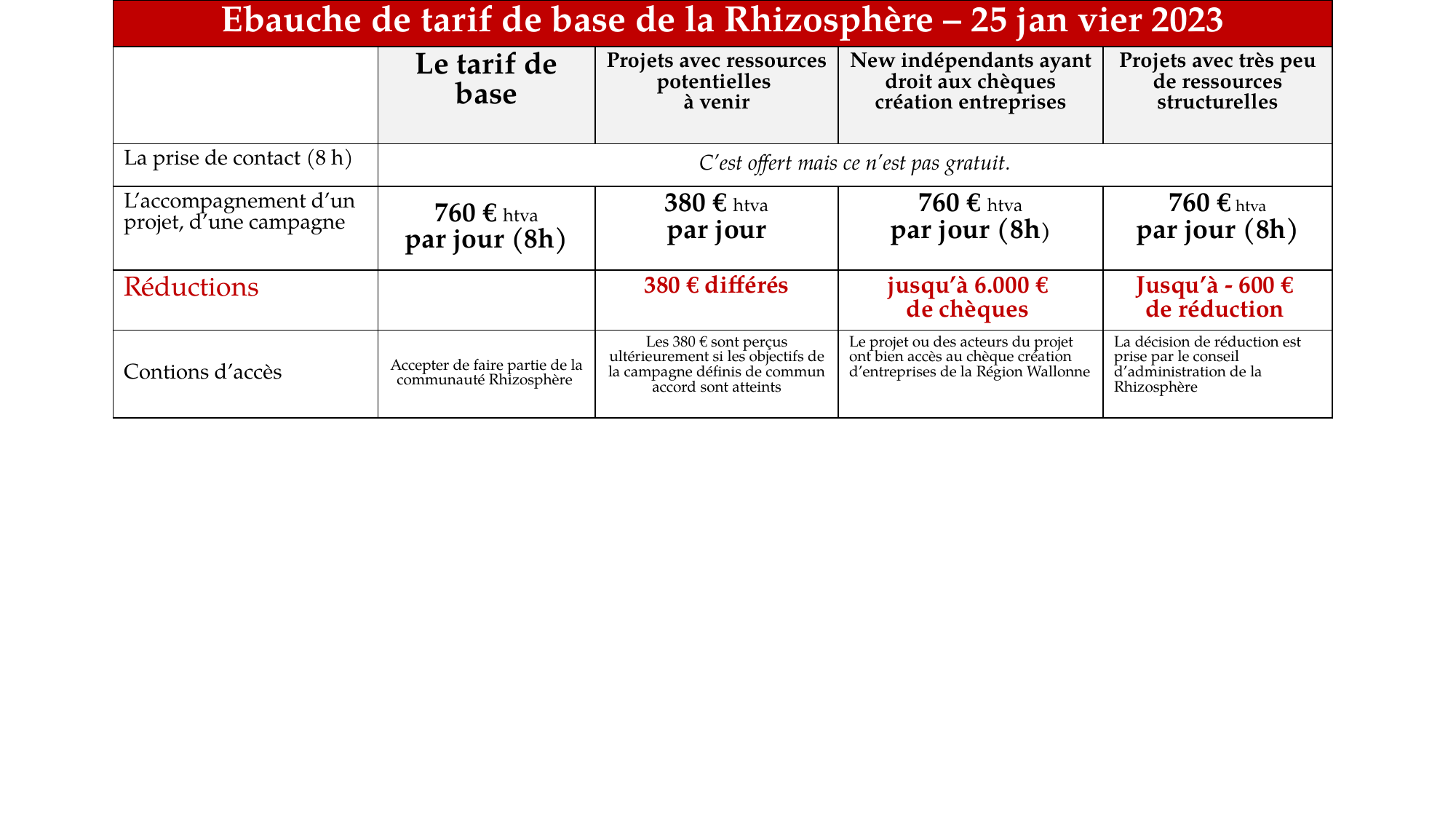

| Ebauche de tarif de base de la Rhizosphère – 25 jan vier 2023 |  |  |  |  |
| --- | --- | --- | --- | --- |
|  | Le tarif de base | Projets avec ressources potentielles à venir | New indépendants ayant droit aux chèques création entreprises | Projets avec très peu de ressources structurelles |
| La prise de contact (8 h) | C’est offert mais ce n’est pas gratuit. |  |  |  |
| L’accompagnement d’un projet, d’une campagne | 760 € htva par jour (8h) | 380 € htva par jour | 760 € htva par jour (8h) | 760 € htva par jour (8h) |
| Réductions |  | 380 € différés | jusqu’à 6.000 € de chèques | Jusqu’à - 600 € de réduction |
| Contions d’accès | Accepter de faire partie de la communauté Rhizosphère | Les 380 € sont perçus ultérieurement si les objectifs de la campagne définis de commun accord sont atteints | Le projet ou des acteurs du projet ont bien accès au chèque création d’entreprises de la Région Wallonne | La décision de réduction est prise par le conseil d’administration de la Rhizosphère |